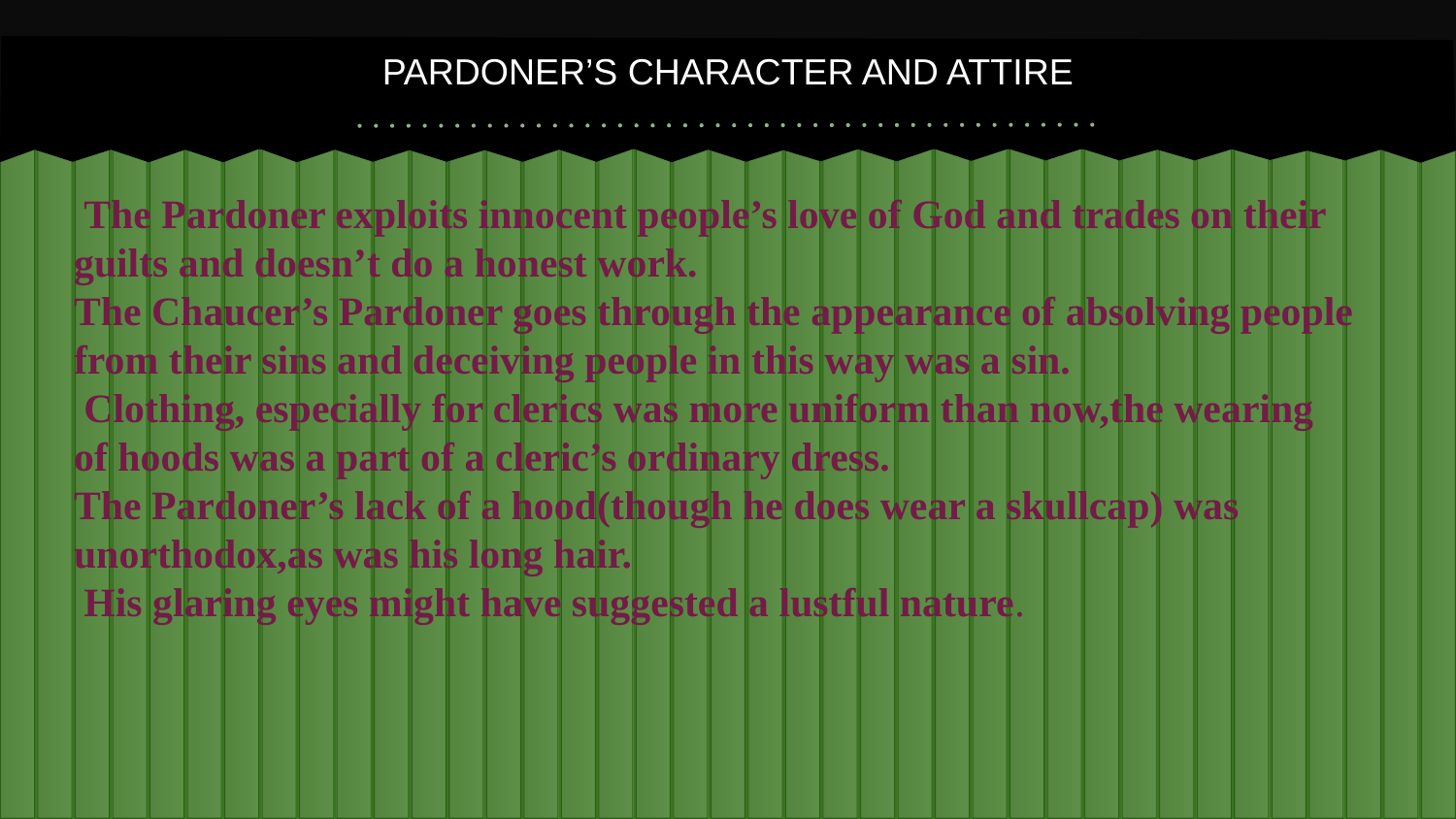

# PARDONER’S CHARACTER AND ATTIRE
 The Pardoner exploits innocent people’s love of God and trades on their guilts and doesn’t do a honest work.
The Chaucer’s Pardoner goes through the appearance of absolving people from their sins and deceiving people in this way was a sin.
 Clothing, especially for clerics was more uniform than now,the wearing of hoods was a part of a cleric’s ordinary dress.
The Pardoner’s lack of a hood(though he does wear a skullcap) was unorthodox,as was his long hair.
 His glaring eyes might have suggested a lustful nature.